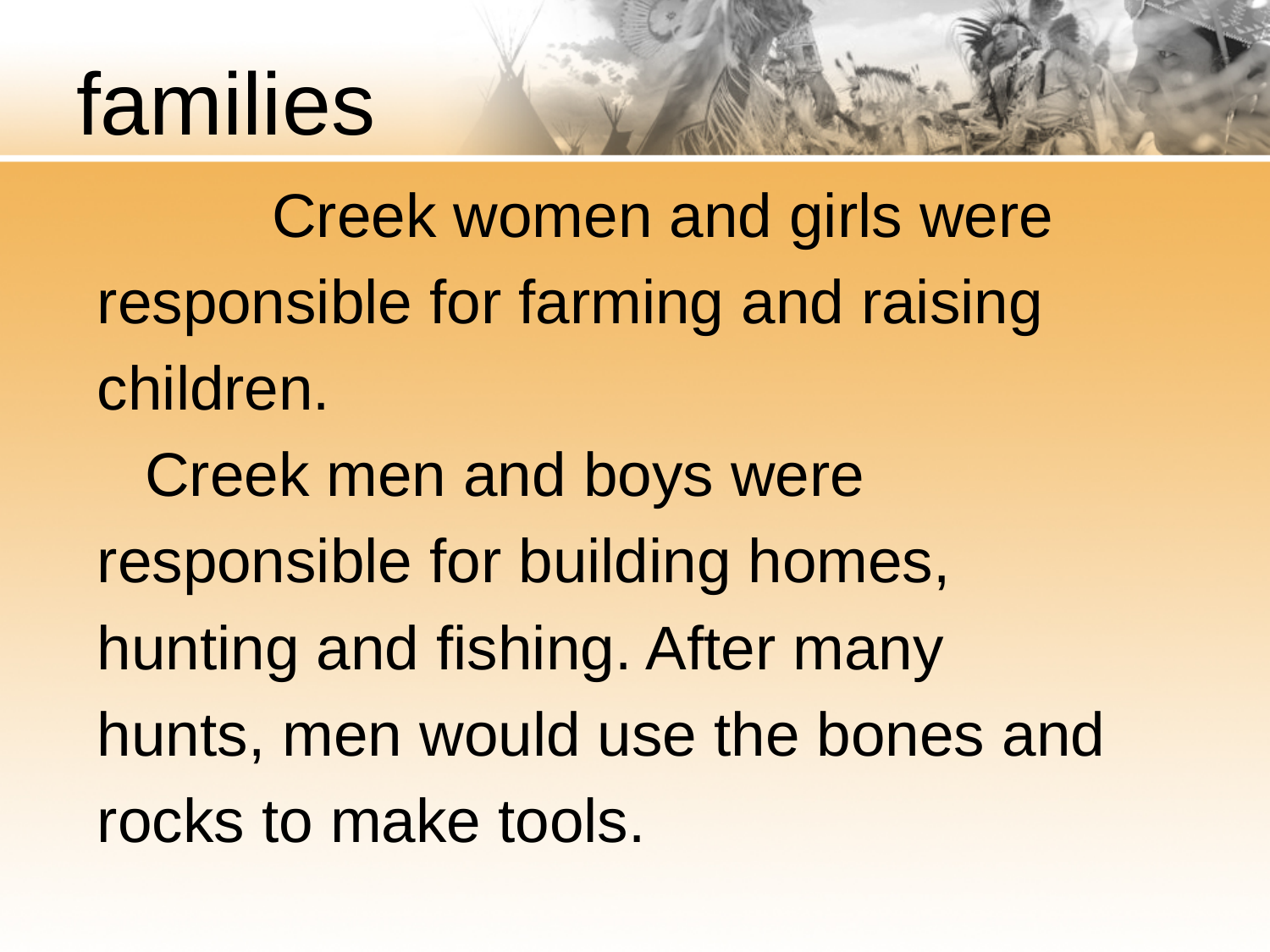

# families
		Creek women and girls were
responsible for farming and raising
children.
	Creek men and boys were
responsible for building homes,
hunting and fishing. After many
hunts, men would use the bones and
rocks to make tools.